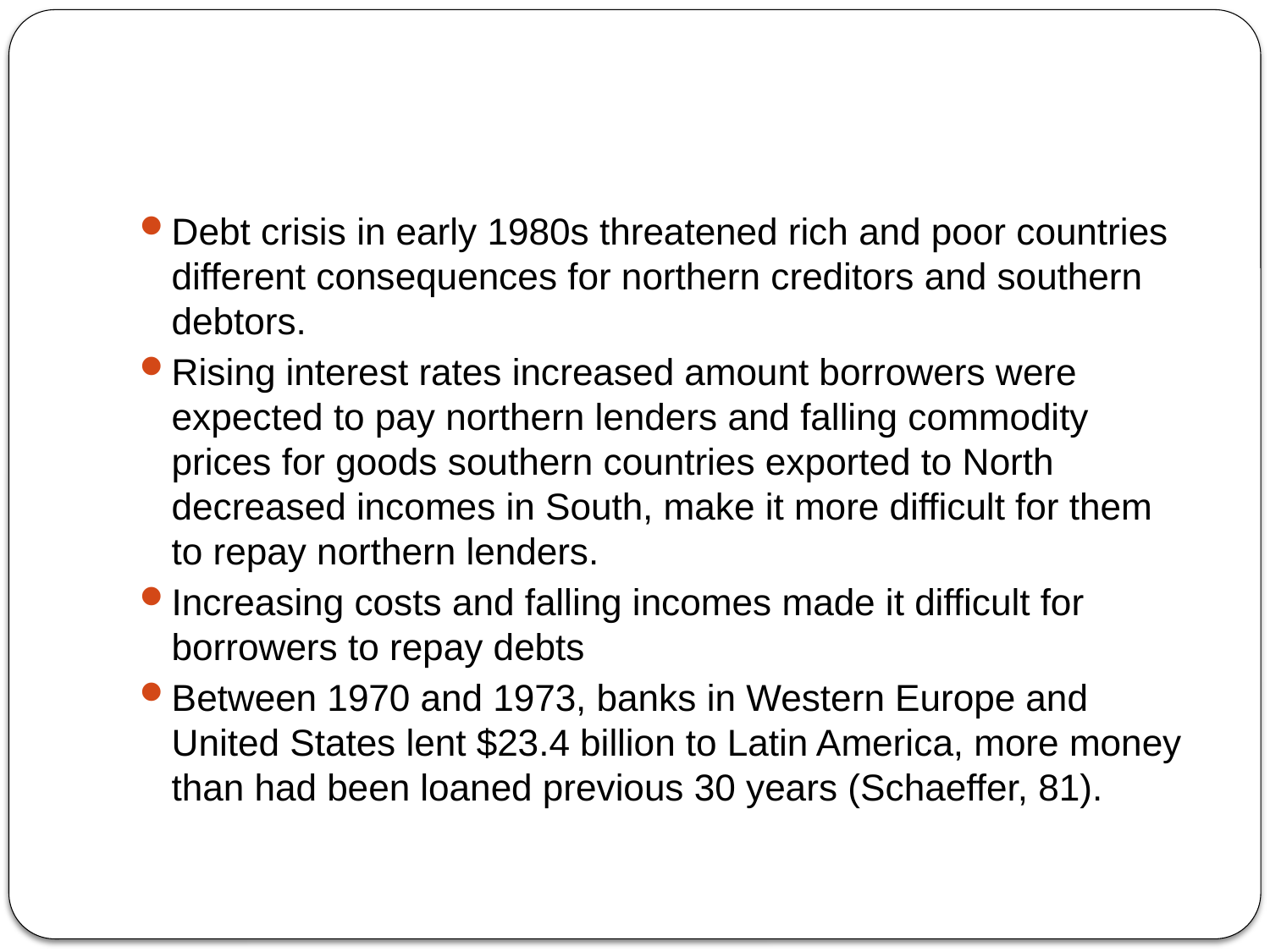

#
Debt crisis in early 1980s threatened rich and poor countries different consequences for northern creditors and southern debtors.
Rising interest rates increased amount borrowers were expected to pay northern lenders and falling commodity prices for goods southern countries exported to North decreased incomes in South, make it more difficult for them to repay northern lenders.
Increasing costs and falling incomes made it difficult for borrowers to repay debts
Between 1970 and 1973, banks in Western Europe and United States lent $23.4 billion to Latin America, more money than had been loaned previous 30 years (Schaeffer, 81).